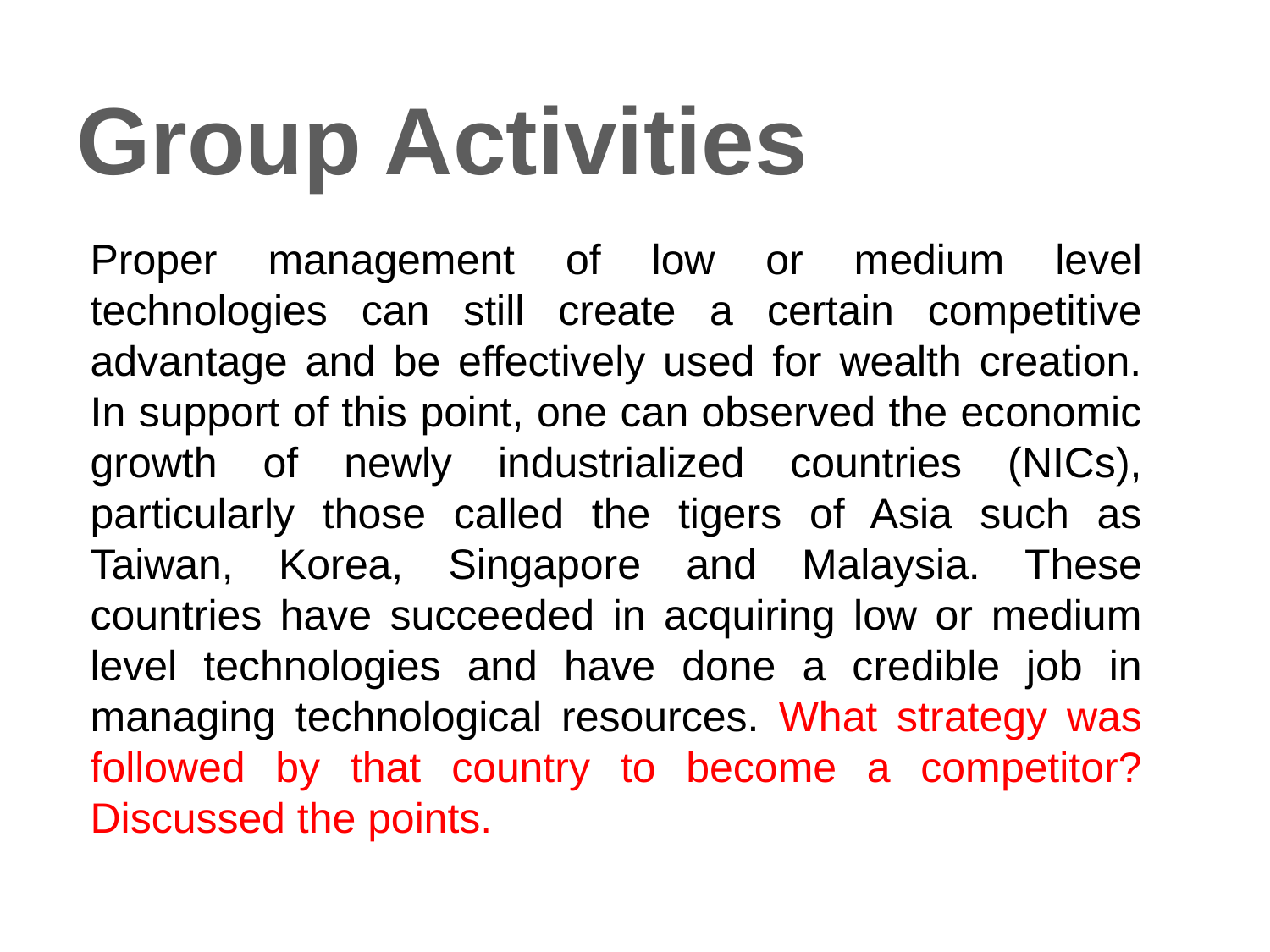

# Group Activities
Proper management of low or medium level technologies can still create a certain competitive advantage and be effectively used for wealth creation. In support of this point, one can observed the economic growth of newly industrialized countries (NICs), particularly those called the tigers of Asia such as Taiwan, Korea, Singapore and Malaysia. These countries have succeeded in acquiring low or medium level technologies and have done a credible job in managing technological resources. What strategy was followed by that country to become a competitor? Discussed the points.